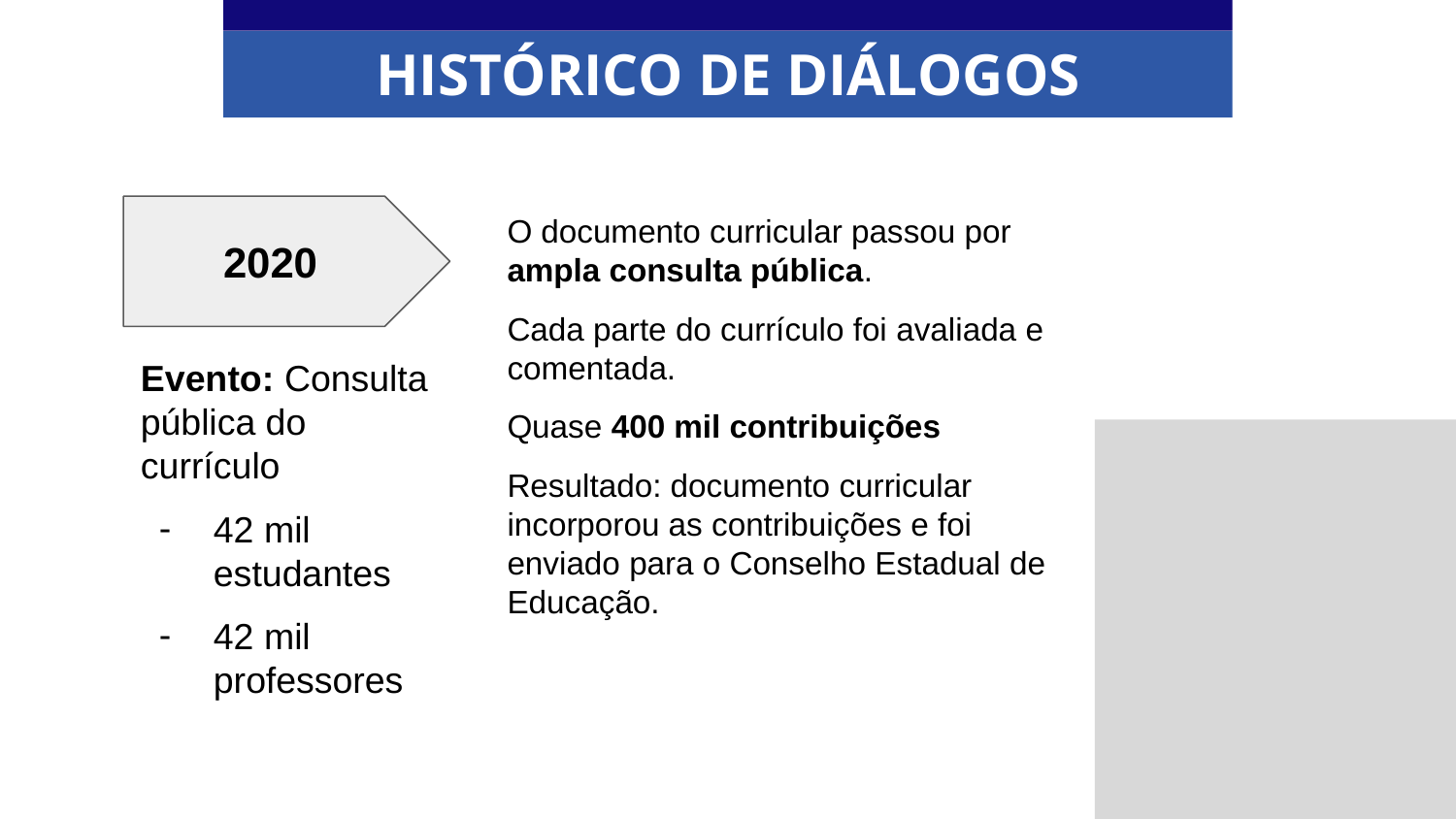

HISTÓRICO DE DIÁLOGOS
2020
O documento curricular passou por ampla consulta pública.
Cada parte do currículo foi avaliada e comentada.
Quase 400 mil contribuições
Resultado: documento curricular incorporou as contribuições e foi enviado para o Conselho Estadual de Educação.
Evento: Consulta pública do currículo
42 mil estudantes
42 mil professores